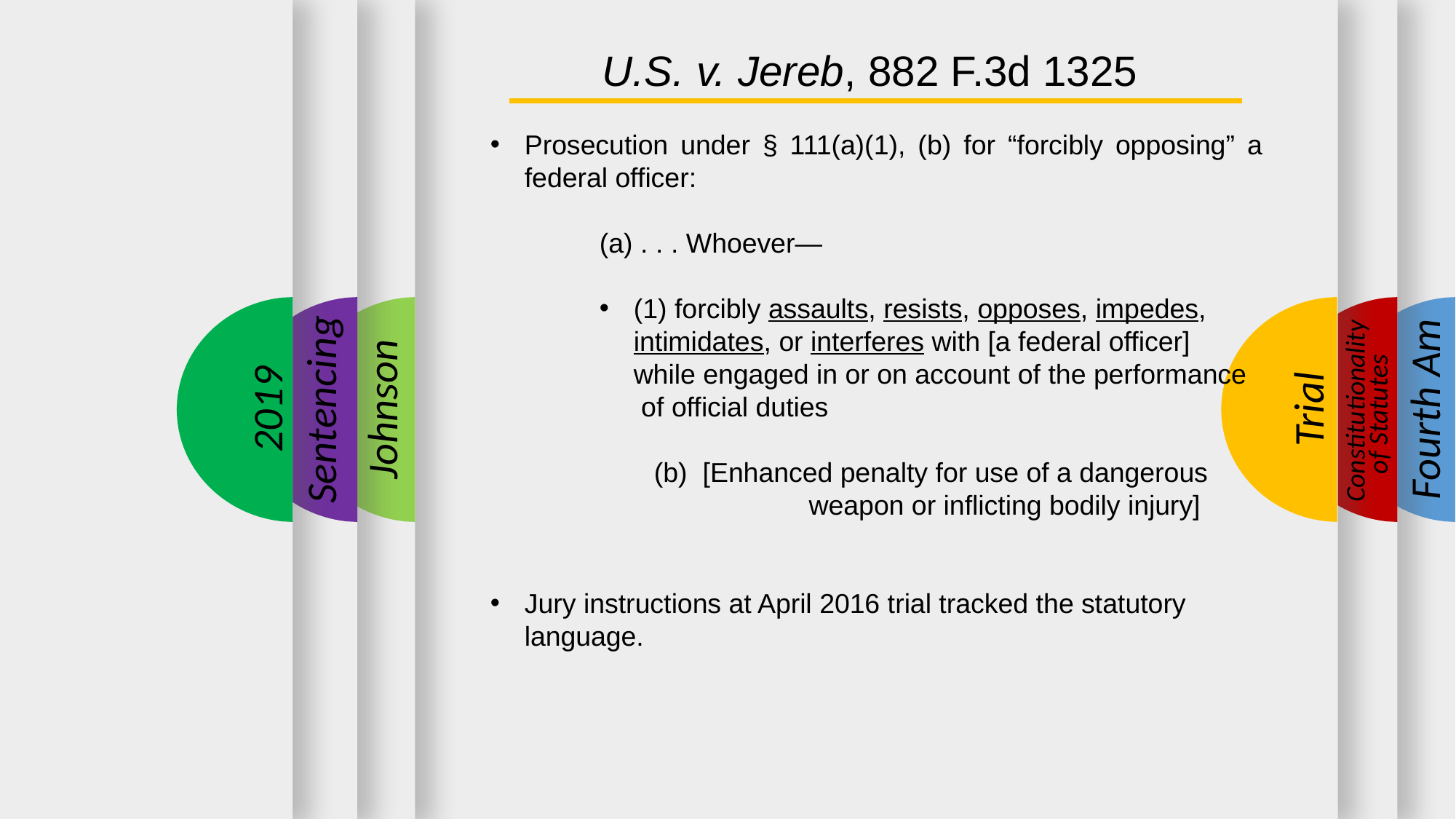

U.S. v. Jereb, 882 F.3d 1325
Prosecution under § 111(a)(1), (b) for “forcibly opposing” a federal officer:

	(a) . . . Whoever—

(1) forcibly assaults, resists, opposes, impedes, intimidates, or interferes with [a federal officer]  while engaged in or on account of the performance    of official duties

	(b)  [Enhanced penalty for use of a dangerous 		      weapon or inflicting bodily injury]

Jury instructions at April 2016 trial tracked the statutory language.

2019
Sentencing
Trial
Fourth Am
Johnson
Constitutionality
of Statutes